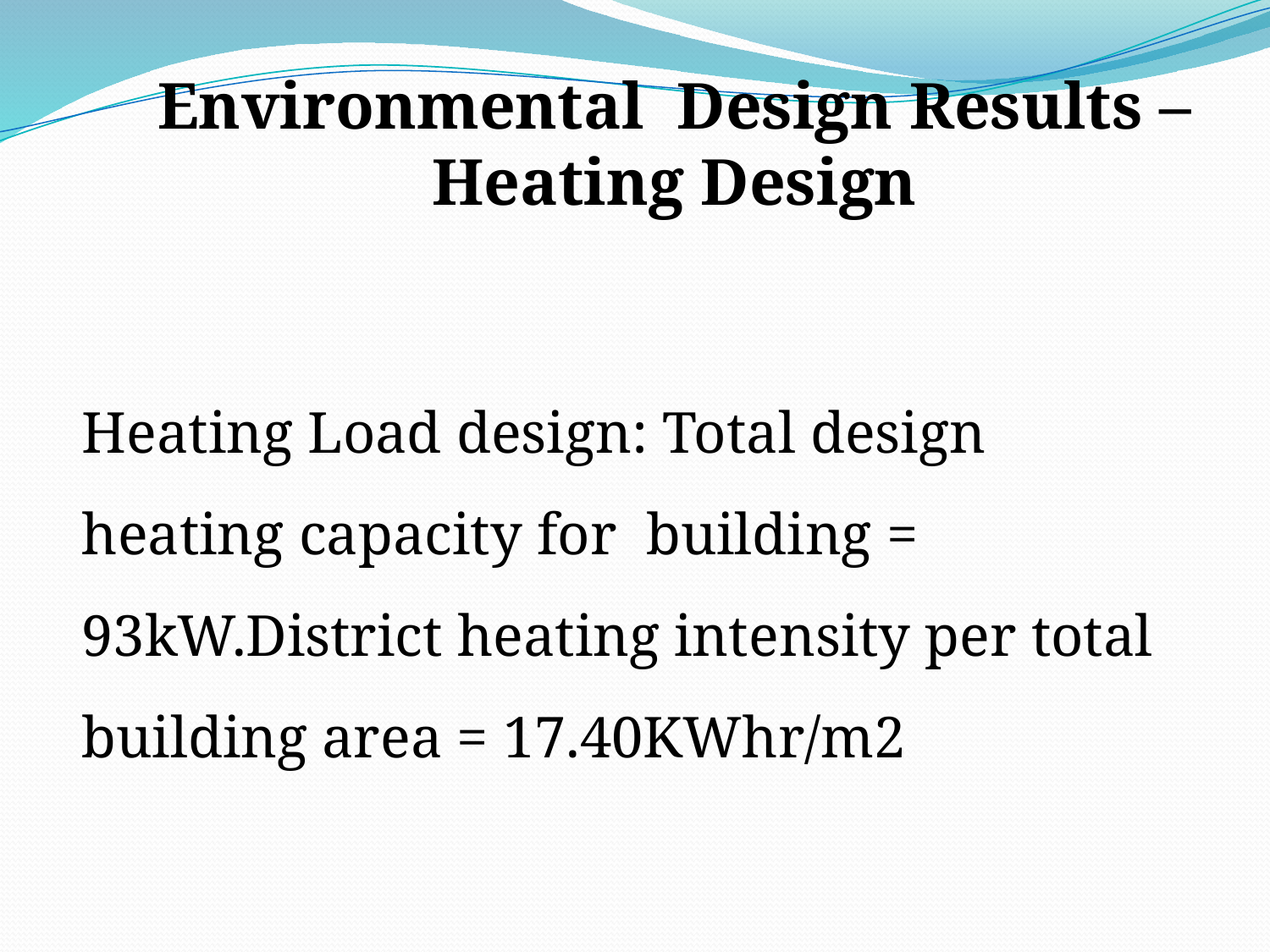

Environmental  Design Results – Heating Design
Heating Load design: Total design heating capacity for  building = 93kW.District heating intensity per total building area = 17.40KWhr/m2